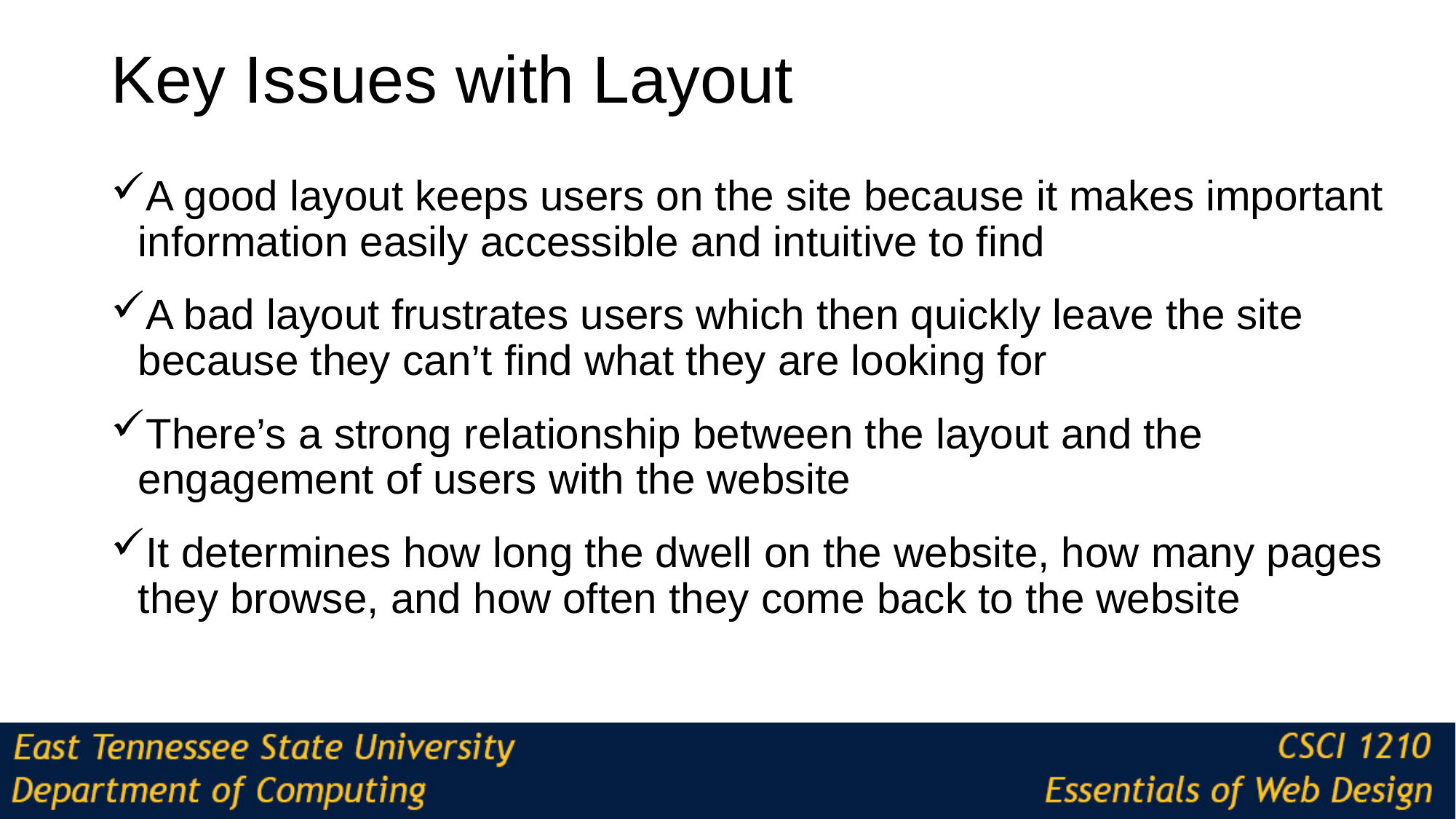

# Key Issues with Layout
A good layout keeps users on the site because it makes important information easily accessible and intuitive to find
A bad layout frustrates users which then quickly leave the site because they can’t find what they are looking for
There’s a strong relationship between the layout and the engagement of users with the website
It determines how long the dwell on the website, how many pages they browse, and how often they come back to the website